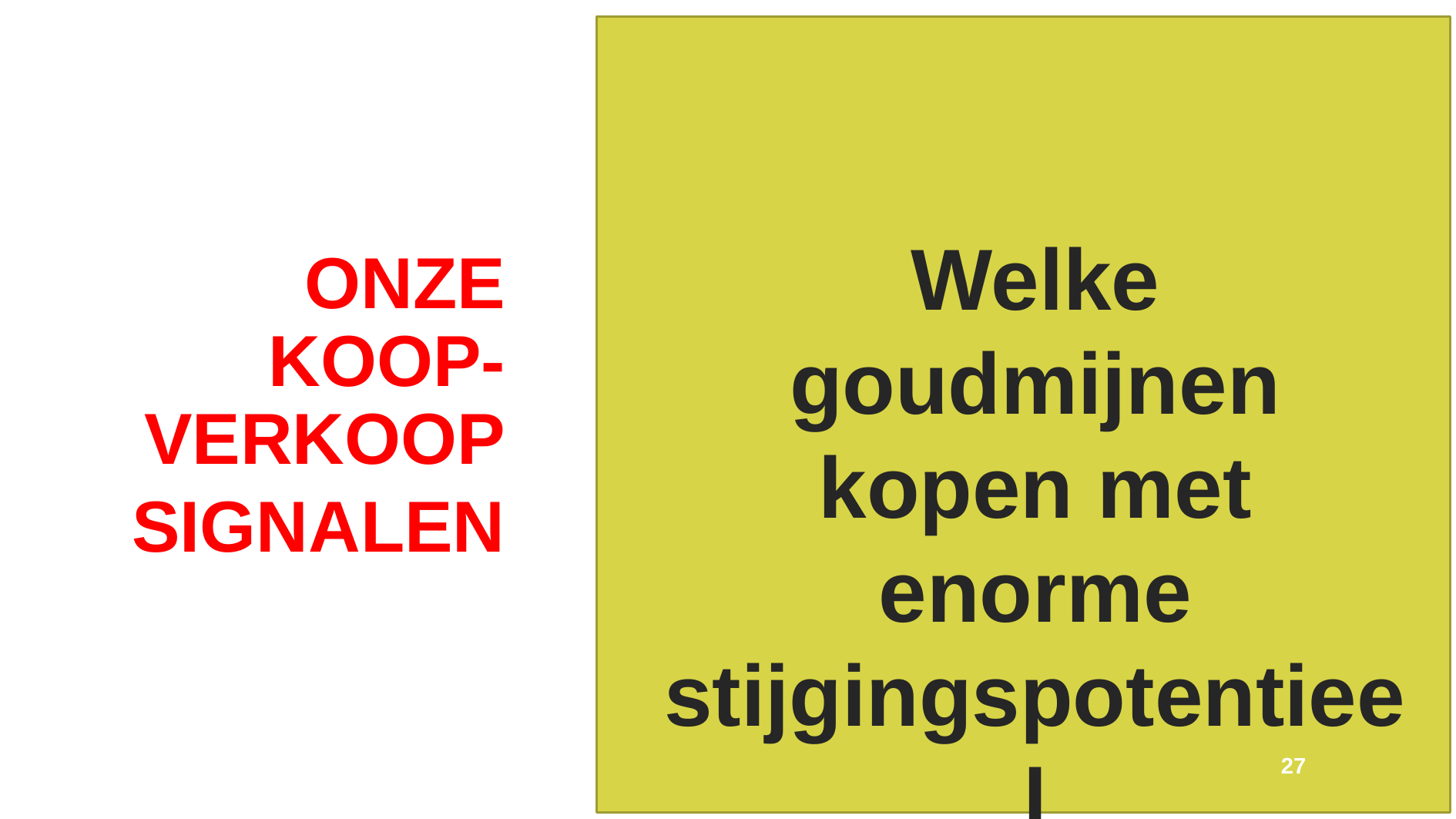

Onze koop-verkoop
signalen
Welke goudmijnen kopen met enorme stijgingspotentieel
27
8/20/2024